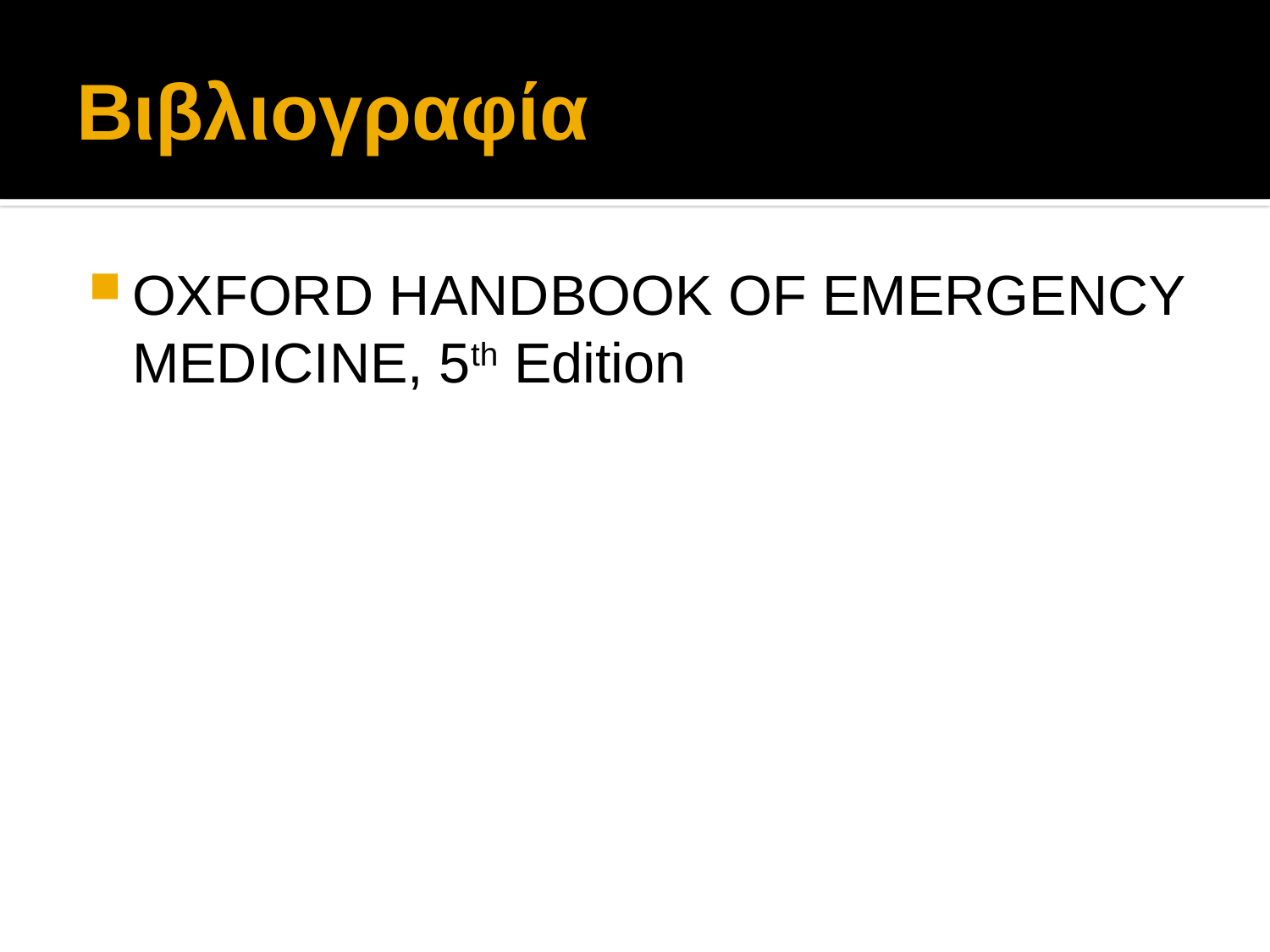

# Βιβλιογραφία
ΟXFORD HANDBOOK OF EMERGENCY MEDICINE, 5th Edition